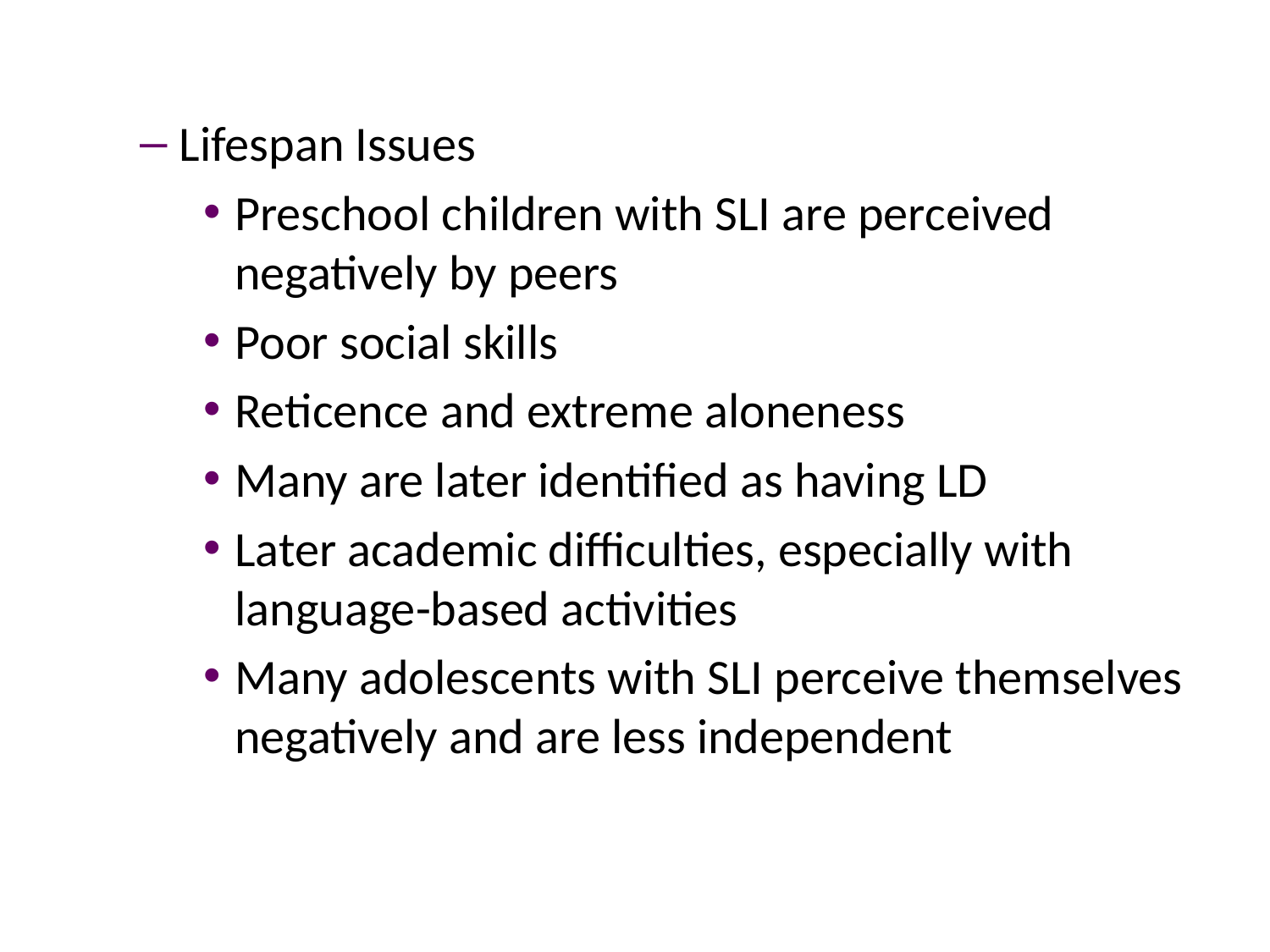

#
Lifespan Issues
Preschool children with SLI are perceived negatively by peers
Poor social skills
Reticence and extreme aloneness
Many are later identified as having LD
Later academic difficulties, especially with language-based activities
Many adolescents with SLI perceive themselves negatively and are less independent